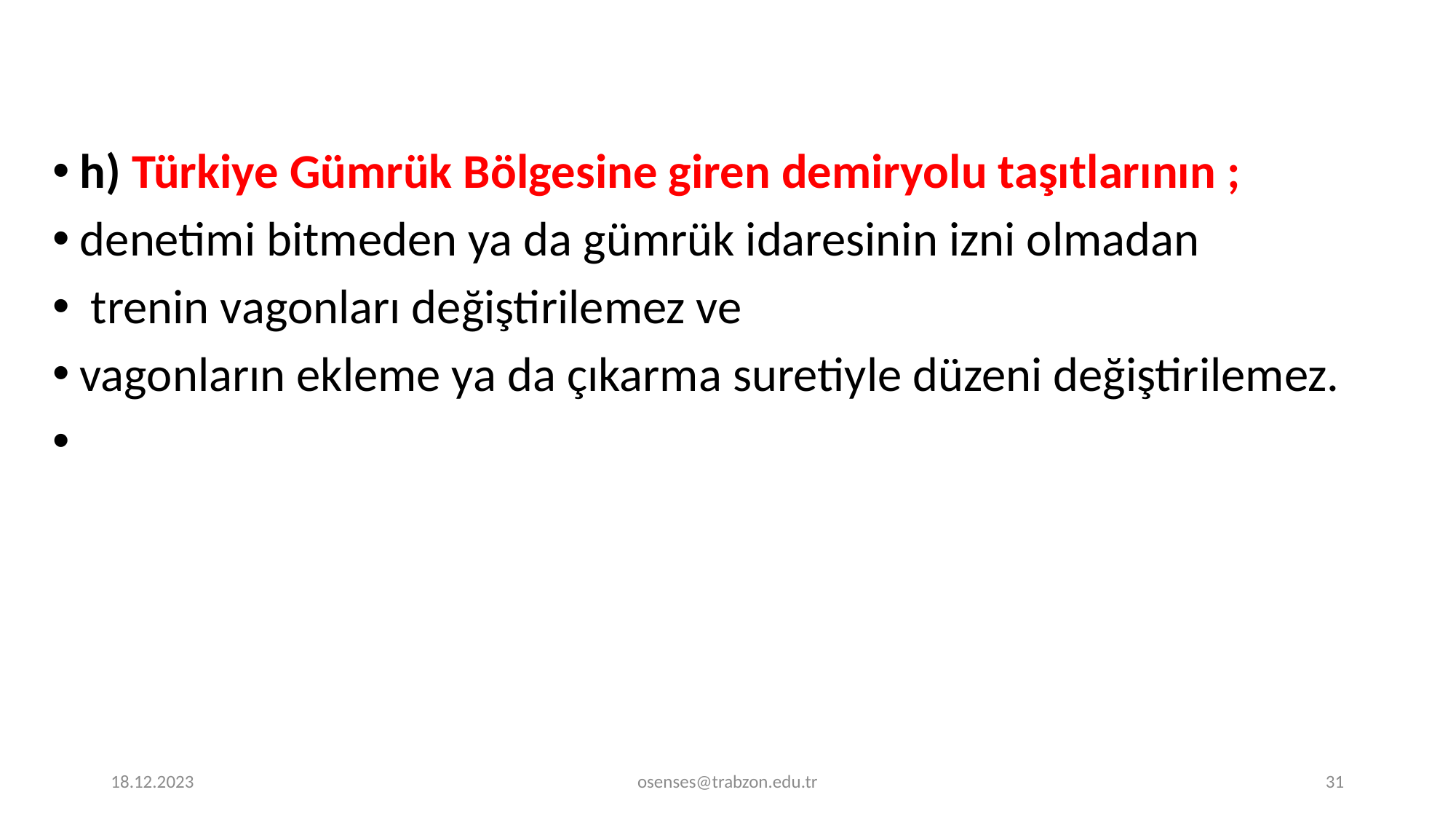

h) Türkiye Gümrük Bölgesine giren demiryolu taşıtlarının ;
denetimi bitmeden ya da gümrük idaresinin izni olmadan
 trenin vagonları değiştirilemez ve
vagonların ekleme ya da çıkarma suretiyle düzeni değiştirilemez.

18.12.2023
osenses@trabzon.edu.tr
31